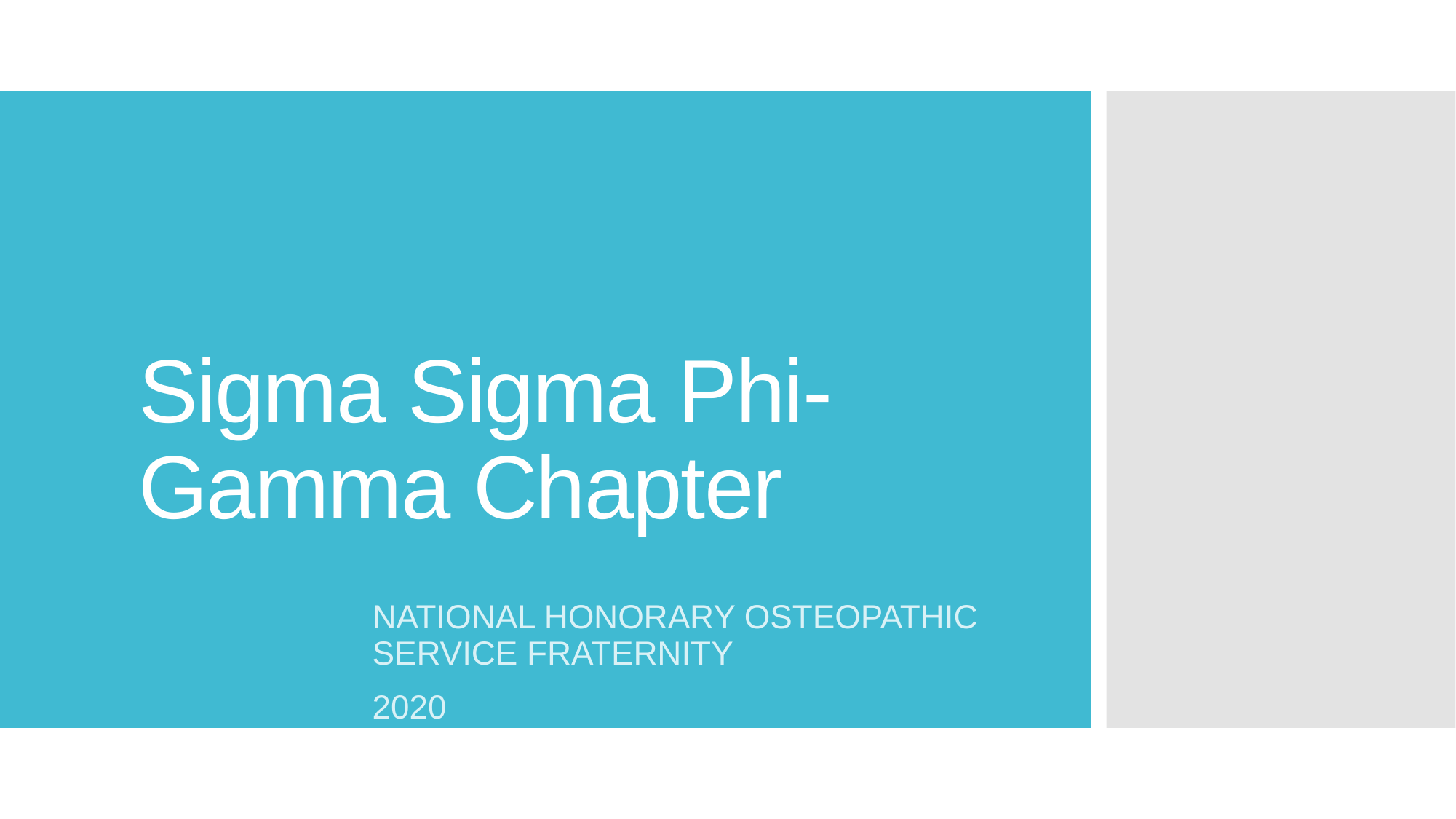

# Sigma Sigma Phi- Gamma Chapter
NATIONAL HONORARY OSTEOPATHIC SERVICE FRATERNITY
2020